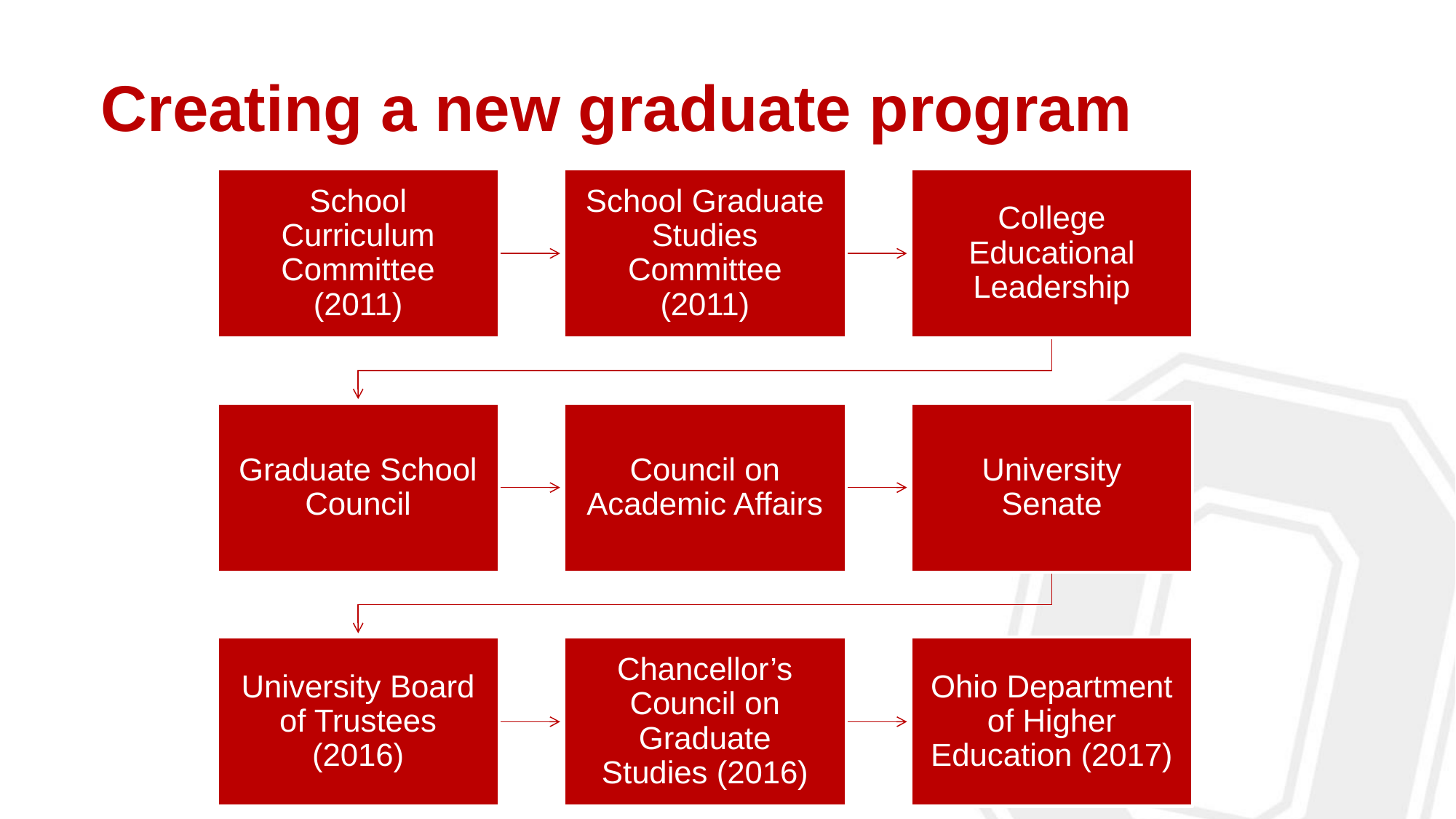

Creating a new graduate program

School Curriculum Committee (2011)

School Graduate Studies Committee (2011)

College Educational Leadership

Graduate School Council

Council on Academic Affairs

University Senate

University Board of Trustees (2016)

Chancellor’s Council on Graduate Studies (2016)
Ohio Department of Higher Education (2017)